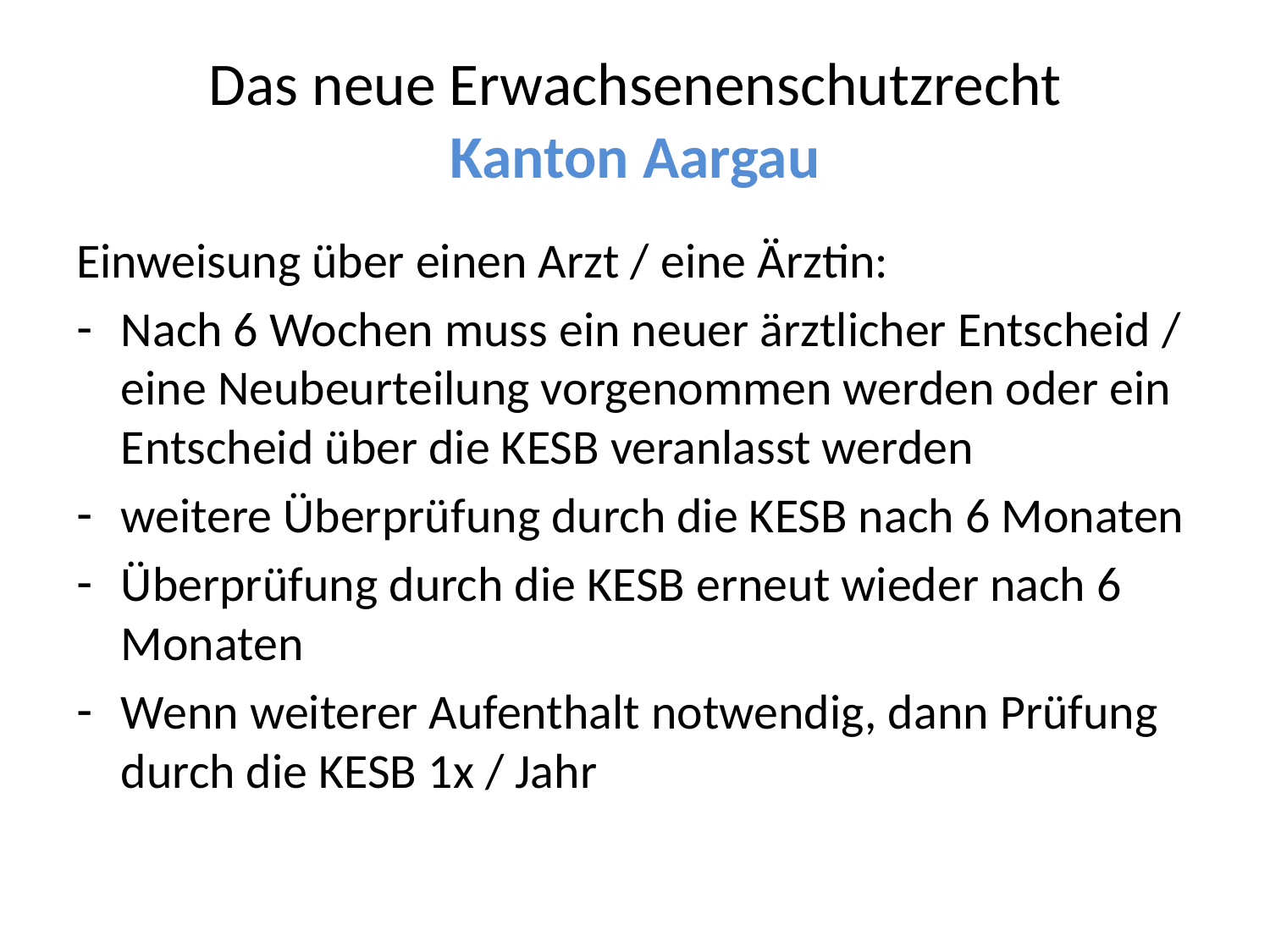

# Das neue Erwachsenenschutzrecht Kanton Aargau
Einweisung über einen Arzt / eine Ärztin:
Nach 6 Wochen muss ein neuer ärztlicher Entscheid / eine Neubeurteilung vorgenommen werden oder ein Entscheid über die KESB veranlasst werden
weitere Überprüfung durch die KESB nach 6 Monaten
Überprüfung durch die KESB erneut wieder nach 6 Monaten
Wenn weiterer Aufenthalt notwendig, dann Prüfung durch die KESB 1x / Jahr